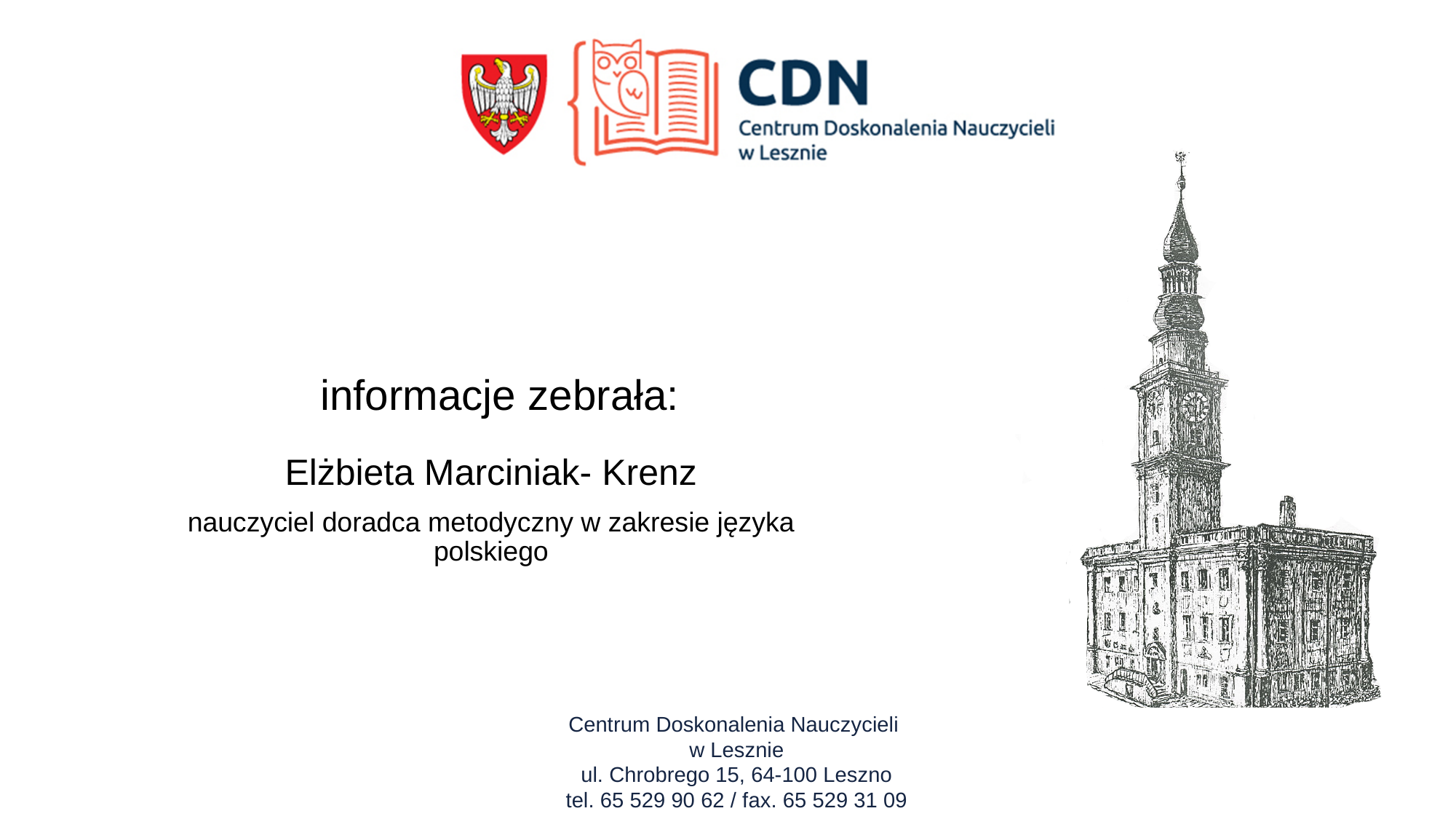

# informacje zebrała:
Elżbieta Marciniak- Krenz
nauczyciel doradca metodyczny w zakresie języka polskiego